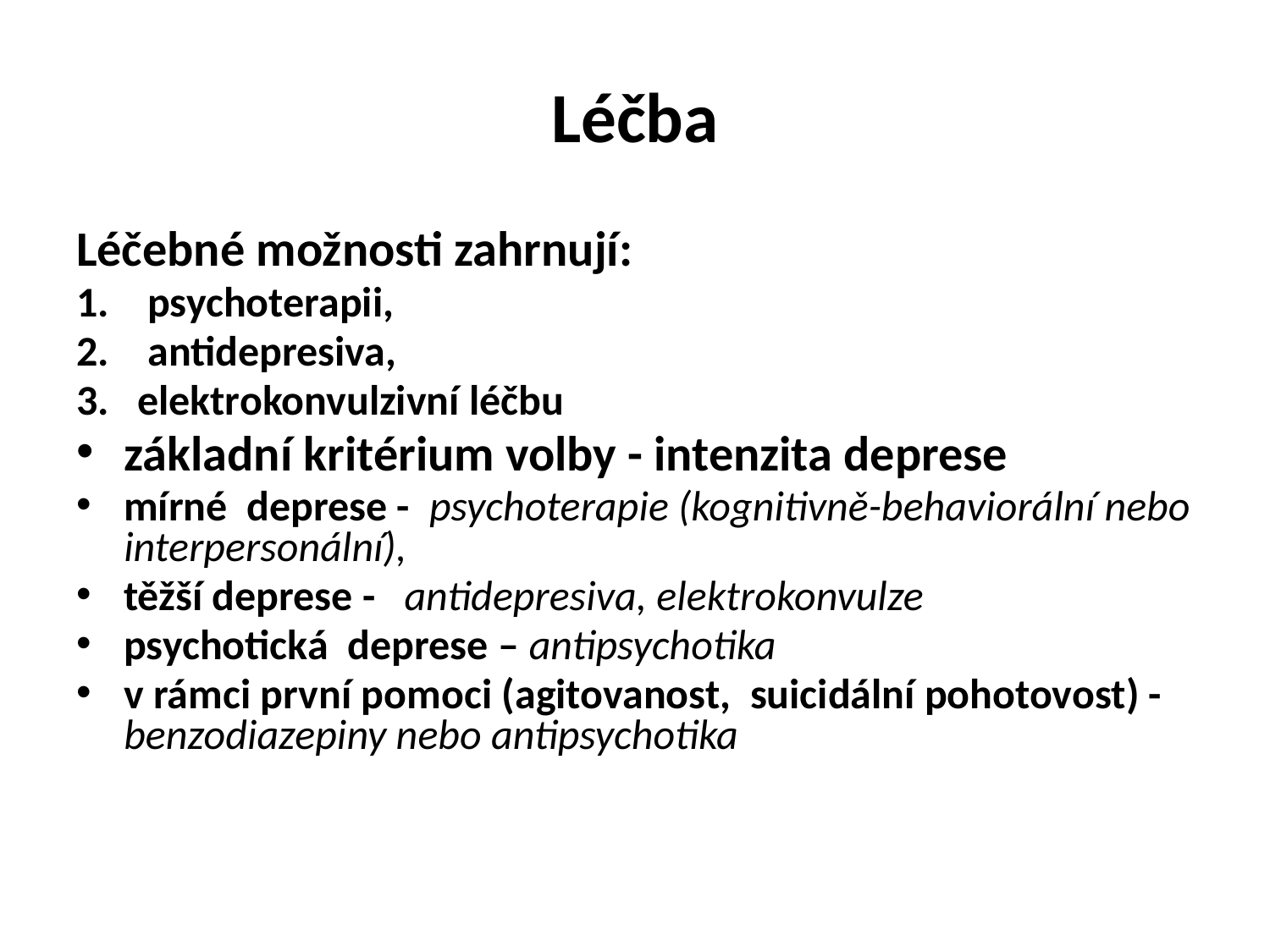

# Léčba
Léčebné možnosti zahrnují:
psychoterapii,
antidepresiva,
3.   elektrokonvulzivní léčbu
základní kritérium volby - intenzita deprese
mírné  deprese -  psychoterapie (kognitivně-behaviorální nebo interpersonální),
těžší deprese -   antidepresiva, elektrokonvulze
psychotická  deprese – antipsychotika
v rámci první pomoci (agitovanost,  suicidální pohotovost) - benzodiazepiny nebo antipsychotika